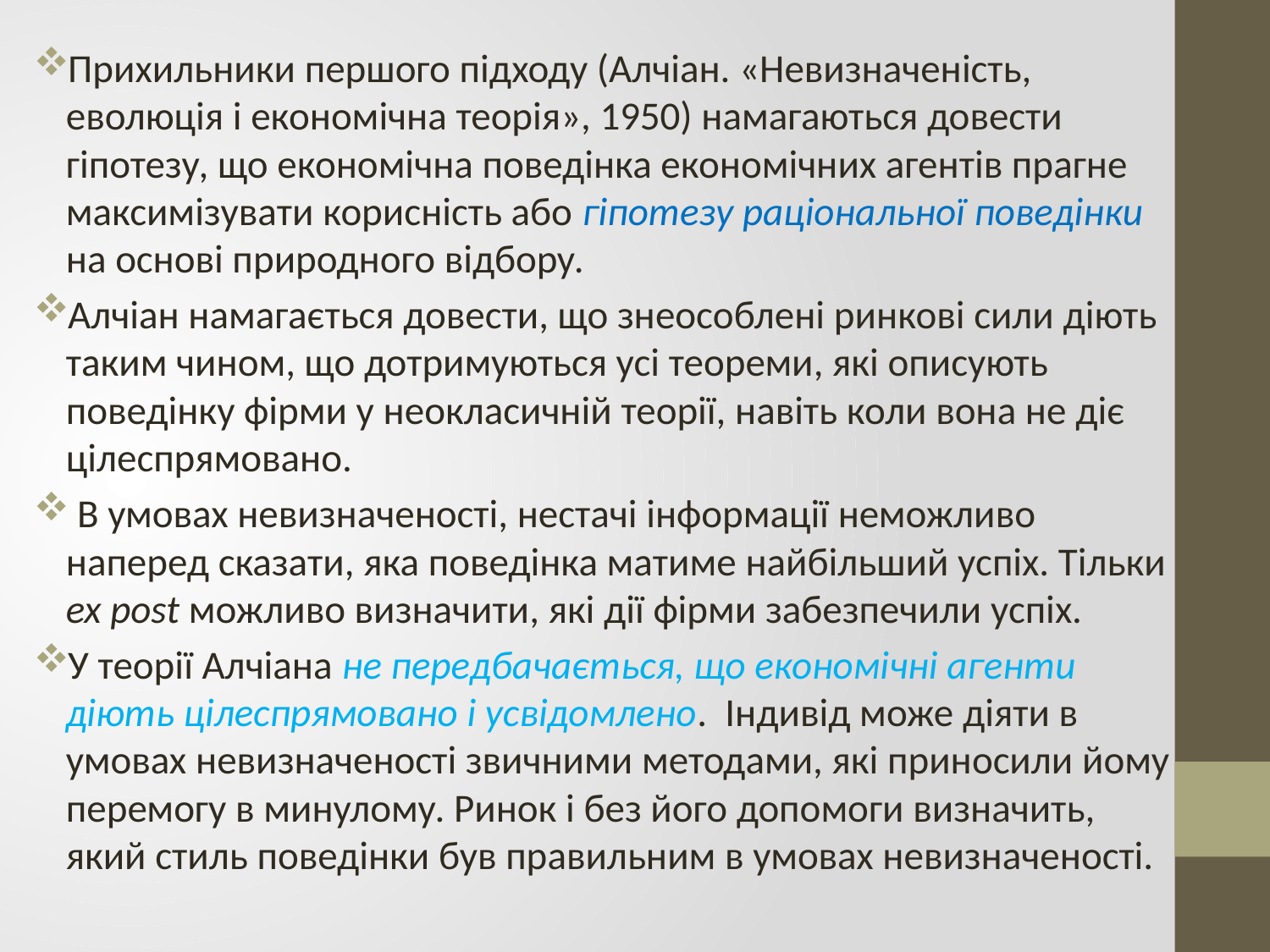

Прихильники першого підходу (Алчіан. «Невизначеність, еволюція і економічна теорія», 1950) намагаються довести гіпотезу, що економічна поведінка економічних агентів прагне максимізувати корисність або гіпотезу раціональної поведінки на основі природного відбору.
Алчіан намагається довести, що знеособлені ринкові сили діють таким чином, що дотримуються усі теореми, які описують поведінку фірми у неокласичній теорії, навіть коли вона не діє цілеспрямовано.
 В умовах невизначеності, нестачі інформації неможливо наперед сказати, яка поведінка матиме найбільший успіх. Тільки ex post можливо визначити, які дії фірми забезпечили успіх.
У теорії Алчіана не передбачається, що економічні агенти діють цілеспрямовано і усвідомлено.  Індивід може діяти в умовах невизначеності звичними методами, які приносили йому перемогу в минулому. Ринок і без його допомоги визначить, який стиль поведінки був правильним в умовах невизначеності.